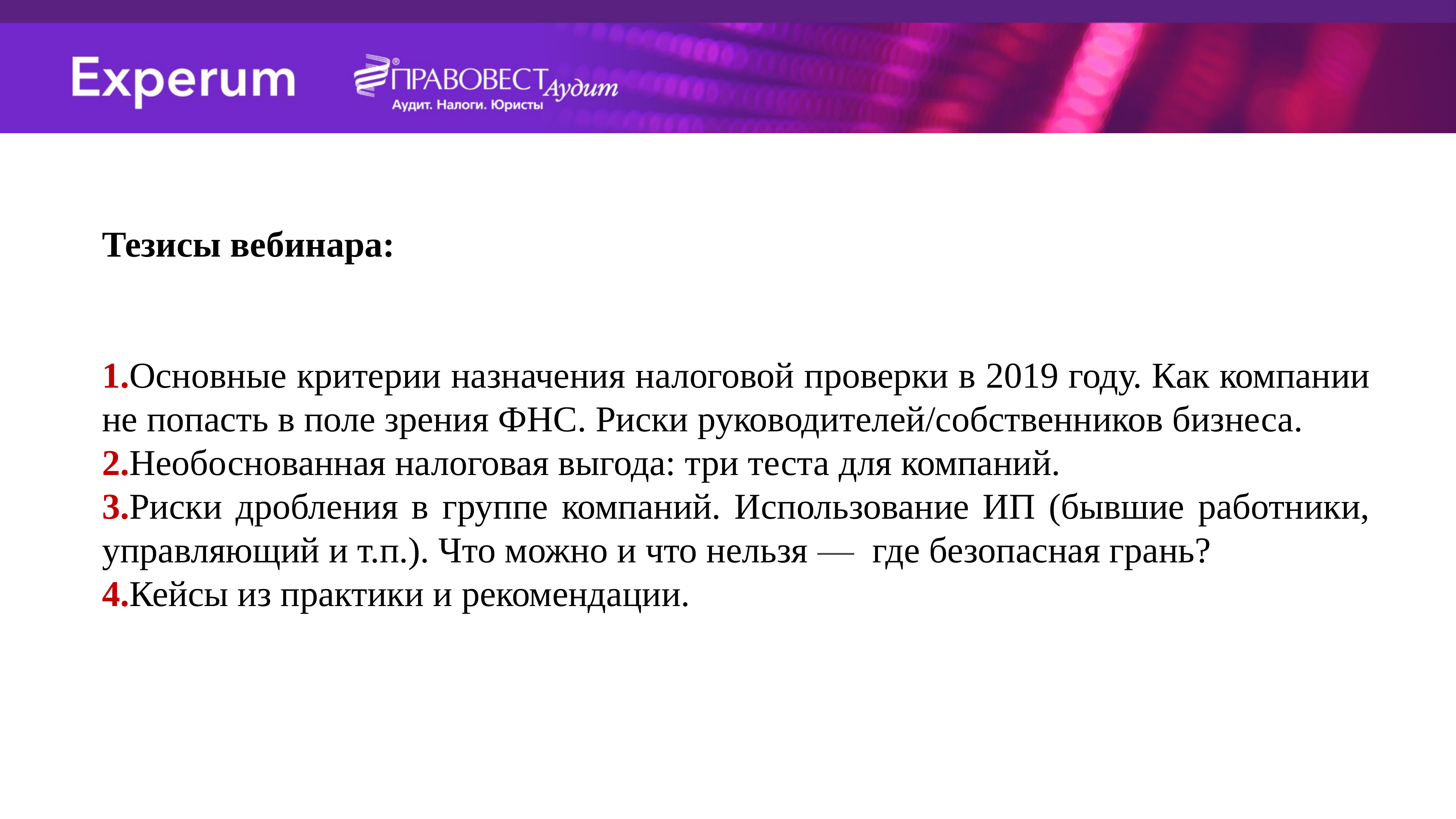

Тезисы вебинара:

1.Основные критерии назначения налоговой проверки в 2019 году. Как компании не попасть в поле зрения ФНС. Риски руководителей/собственников бизнеса.
2.Необоснованная налоговая выгода: три теста для компаний.
3.Риски дробления в группе компаний. Использование ИП (бывшие работники, управляющий и т.п.). Что можно и что нельзя —  где безопасная грань?
4.Кейсы из практики и рекомендации.